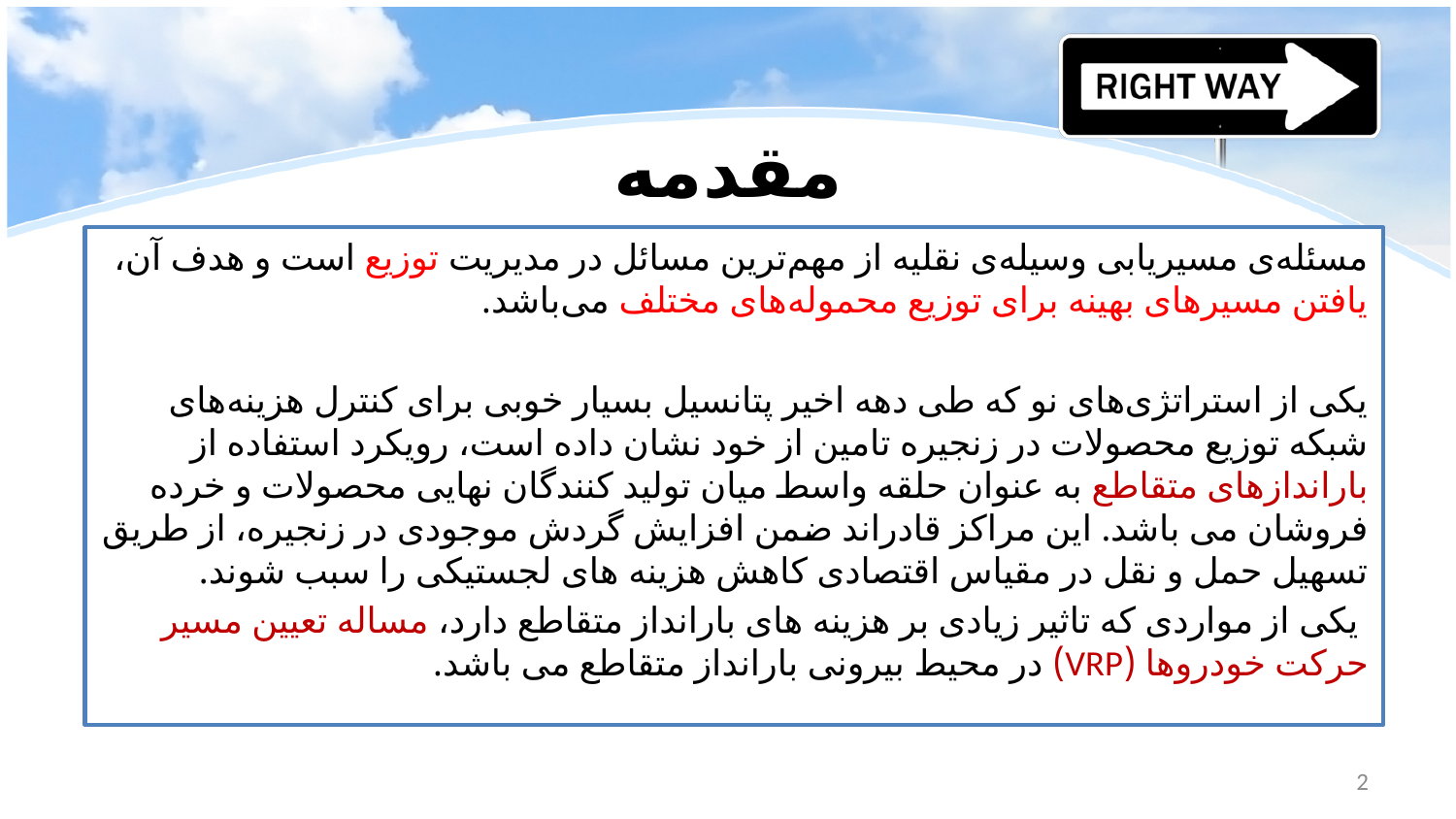

# مقدمه
مسئله‌ی مسیریابی وسیله‌ی نقلیه از مهم‌ترین مسائل در مدیریت توزیع است و هدف آن، یافتن مسیرهای بهینه برای توزیع محموله‌های مختلف می‌باشد‌.

یکی از استراتژی‌های نو که طی دهه اخیر پتانسیل بسیار خوبی برای کنترل هزینه‌های شبکه توزیع محصولات در زنجیره تامین از خود نشان داده است، رویکرد استفاده از باراندازهای متقاطع به عنوان حلقه واسط میان تولید کنندگان نهایی محصولات و خرده فروشان می باشد. این مراکز قادراند ضمن افزایش گردش موجودی در زنجیره، از طریق تسهیل حمل و نقل در مقیاس اقتصادی کاهش هزینه‌ های لجستیکی را سبب شوند.
 یکی از مواردی که تاثیر زیادی بر هزینه های بارانداز متقاطع دارد، مساله تعیین مسیر حرکت خودروها (VRP) در محیط بیرونی بارانداز متقاطع می باشد.
2